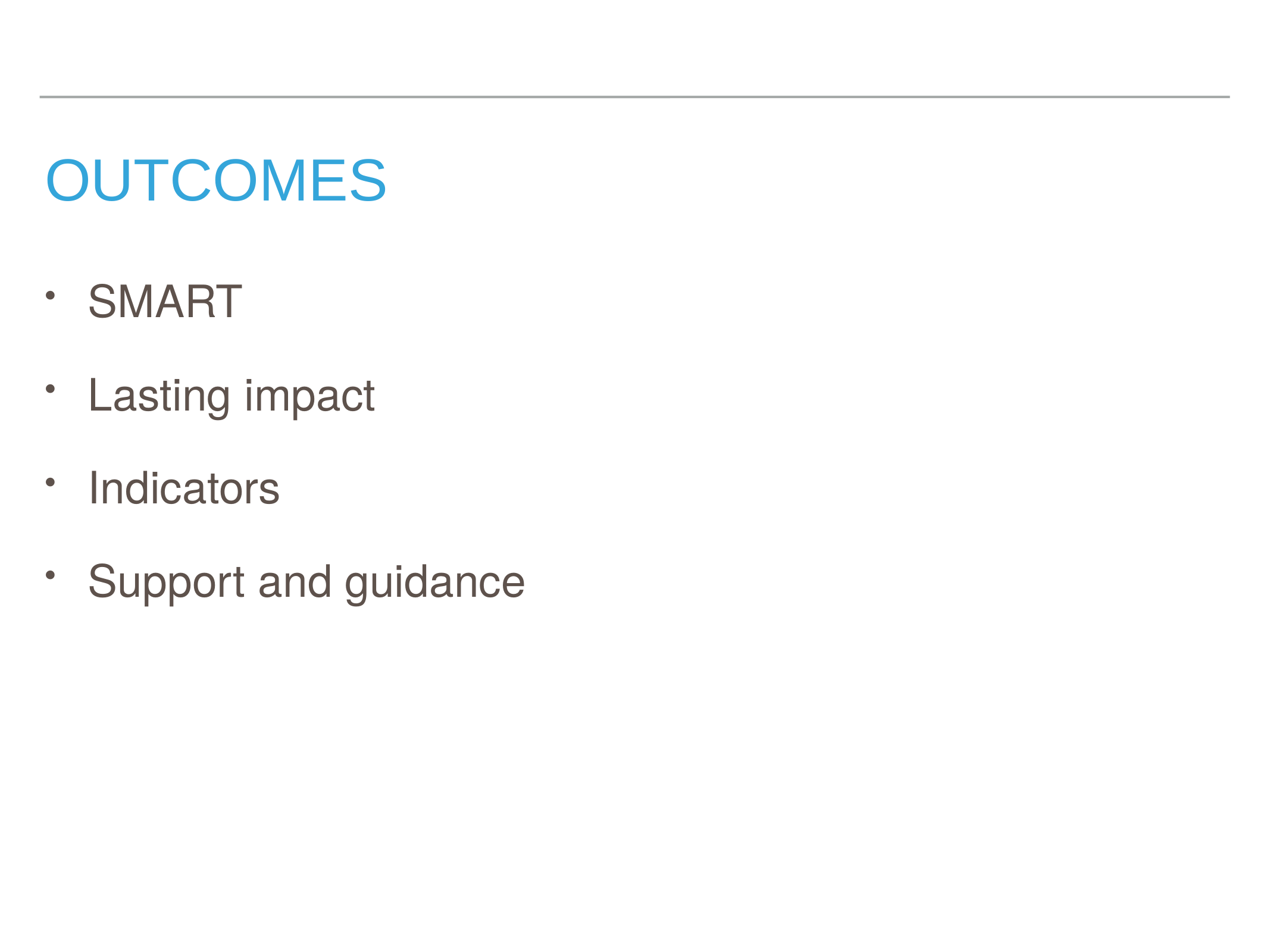

# Outcomes
SMART
Lasting impact
Indicators
Support and guidance